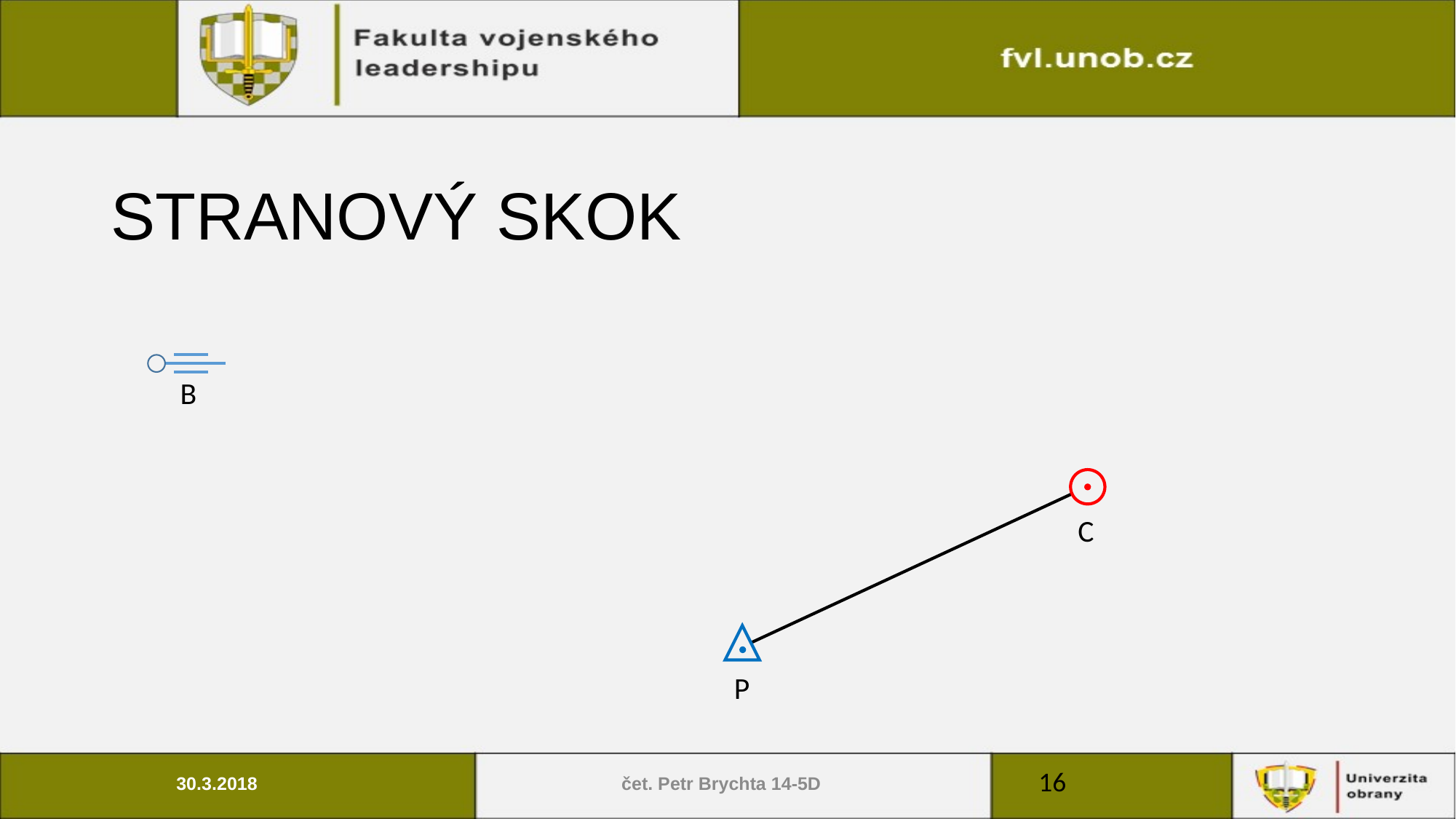

# STRANOVÝ SKOK

B

C

P
16
30.3.2018
čet. Petr Brychta 14-5D